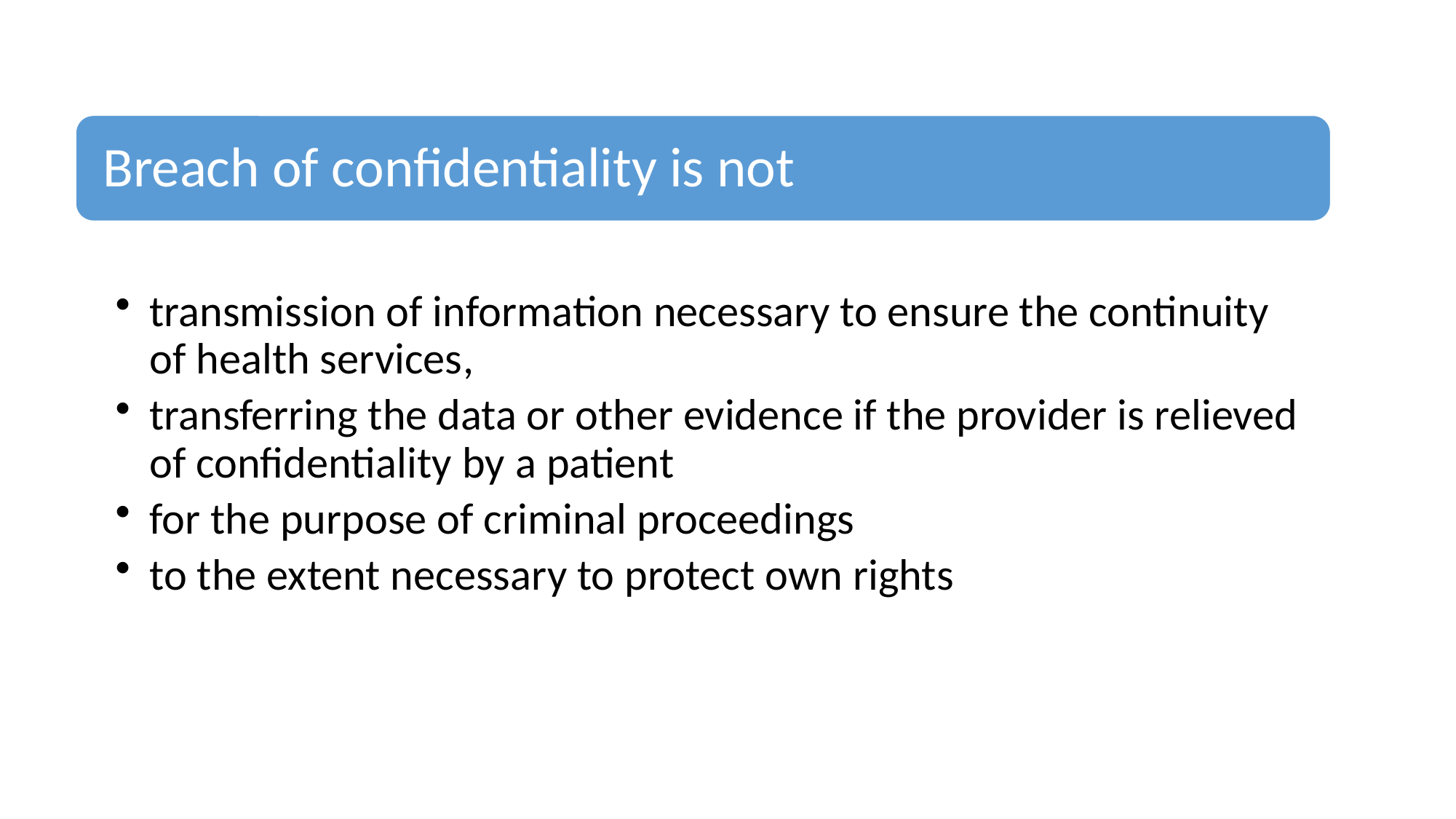

Breach of confidentiality is not

transmission of information necessary to ensure the continuity of health services,
transferring the data or other evidence if the provider is relieved of confidentiality by a patient
for the purpose of criminal proceedings
to the extent necessary to protect own rights